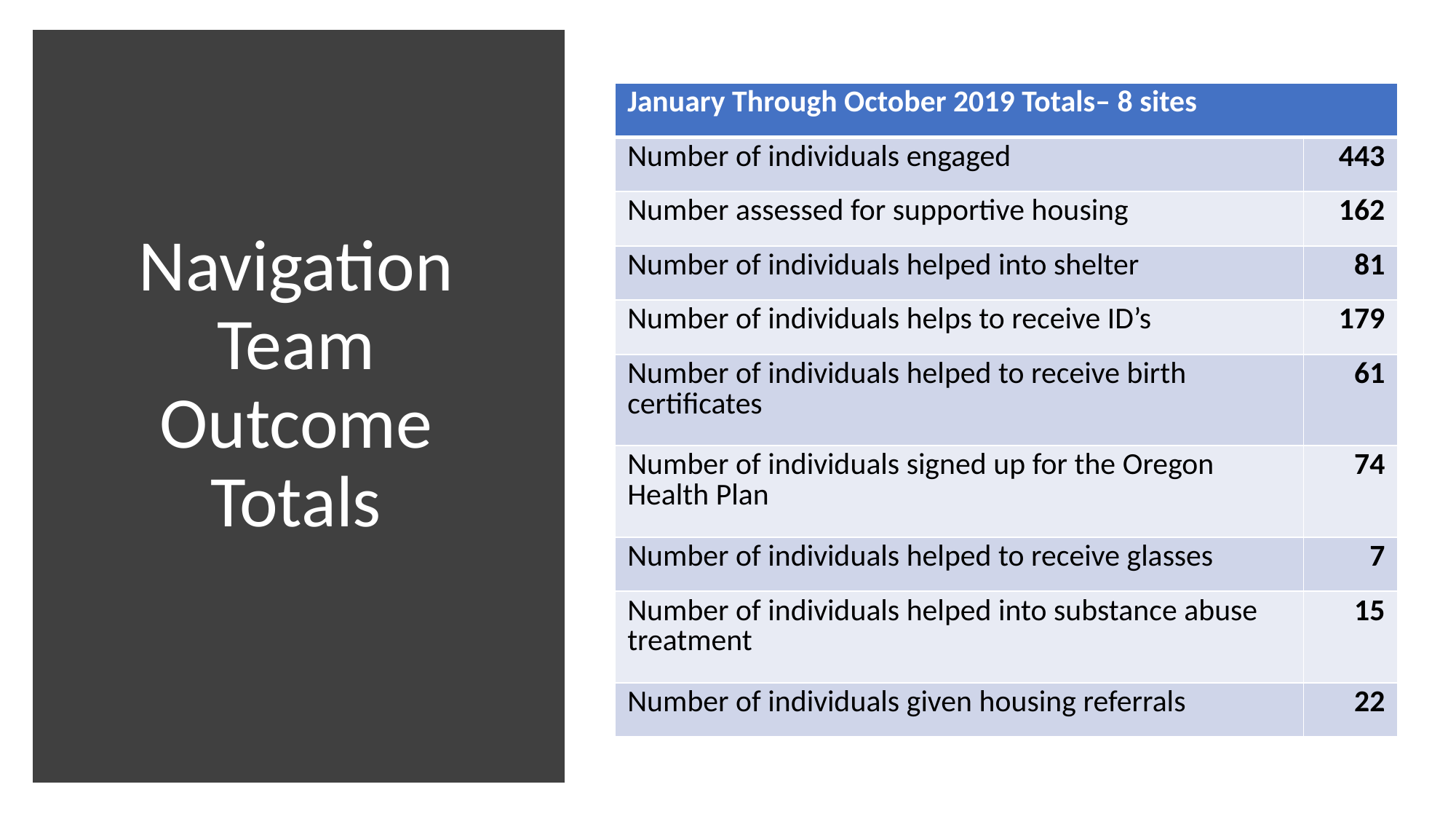

| January Through October 2019 Totals– 8 sites |  |
| --- | --- |
| Number of individuals engaged | 443 |
| Number assessed for supportive housing | 162 |
| Number of individuals helped into shelter | 81 |
| Number of individuals helps to receive ID’s | 179 |
| Number of individuals helped to receive birth certificates | 61 |
| Number of individuals signed up for the Oregon Health Plan | 74 |
| Number of individuals helped to receive glasses | 7 |
| Number of individuals helped into substance abuse treatment | 15 |
| Number of individuals given housing referrals | 22 |
# Navigation Team Outcome Totals